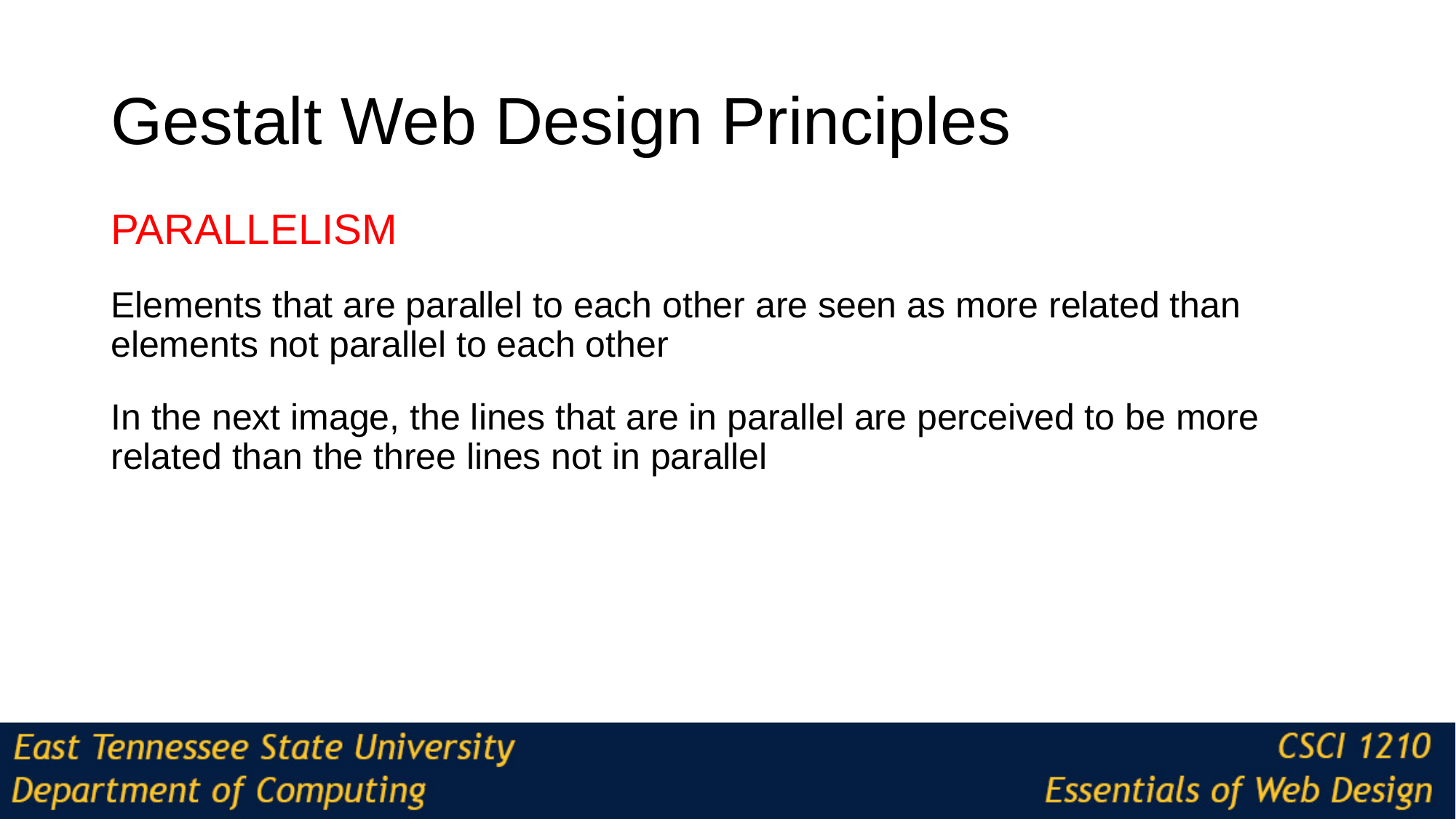

# Gestalt Web Design Principles
PARALLELISM
Elements that are parallel to each other are seen as more related than elements not parallel to each other
In the next image, the lines that are in parallel are perceived to be more related than the three lines not in parallel